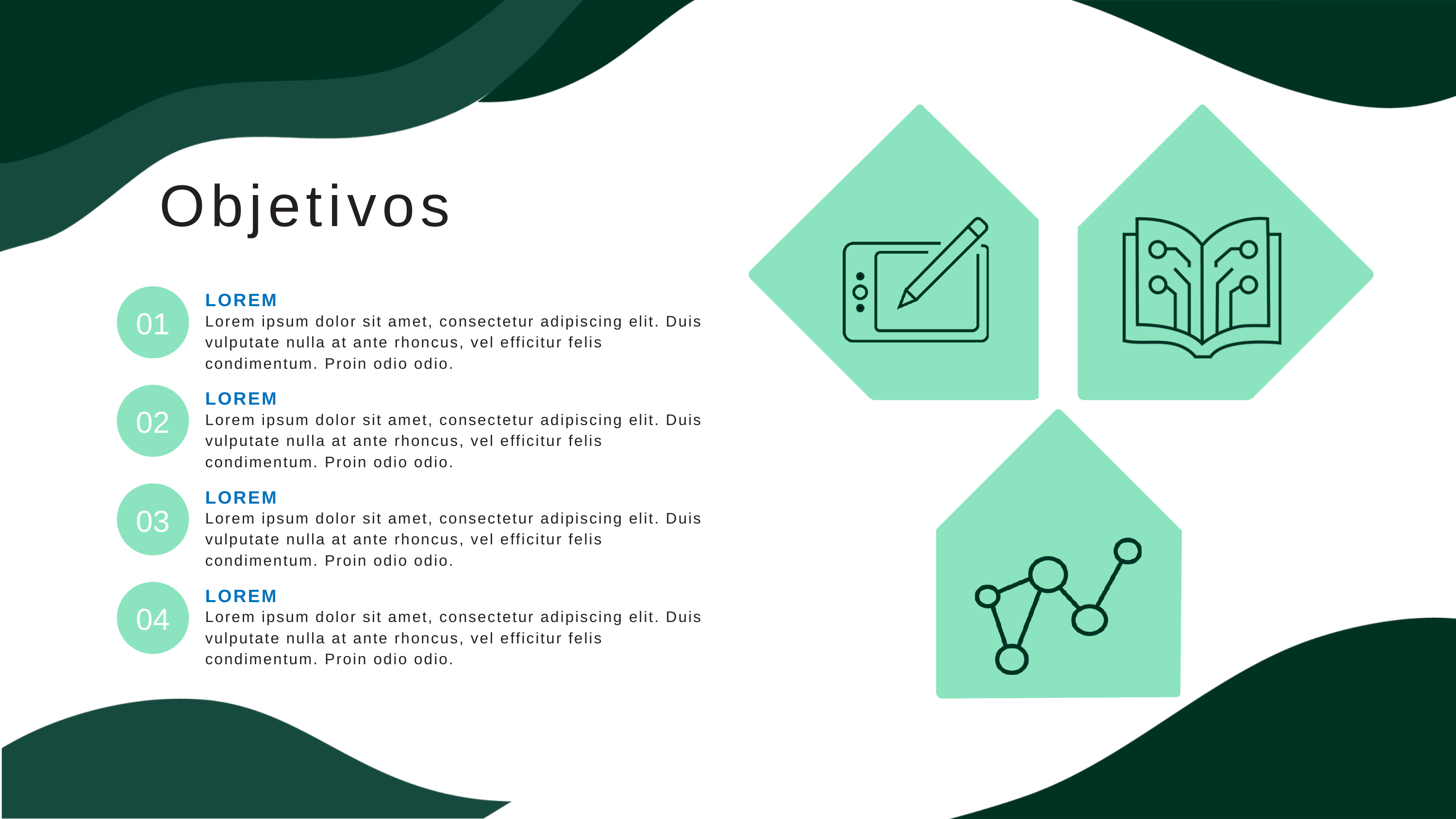

Objetivos

LOREM

01
Lorem ipsum dolor sit amet, consectetur adipiscing elit. Duis vulputate nulla at ante rhoncus, vel efficitur felis condimentum. Proin odio odio.
LOREM

02
Lorem ipsum dolor sit amet, consectetur adipiscing elit. Duis vulputate nulla at ante rhoncus, vel efficitur felis condimentum. Proin odio odio.

LOREM

03
Lorem ipsum dolor sit amet, consectetur adipiscing elit. Duis vulputate nulla at ante rhoncus, vel efficitur felis condimentum. Proin odio odio.

LOREM

04
Lorem ipsum dolor sit amet, consectetur adipiscing elit. Duis vulputate nulla at ante rhoncus, vel efficitur felis condimentum. Proin odio odio.